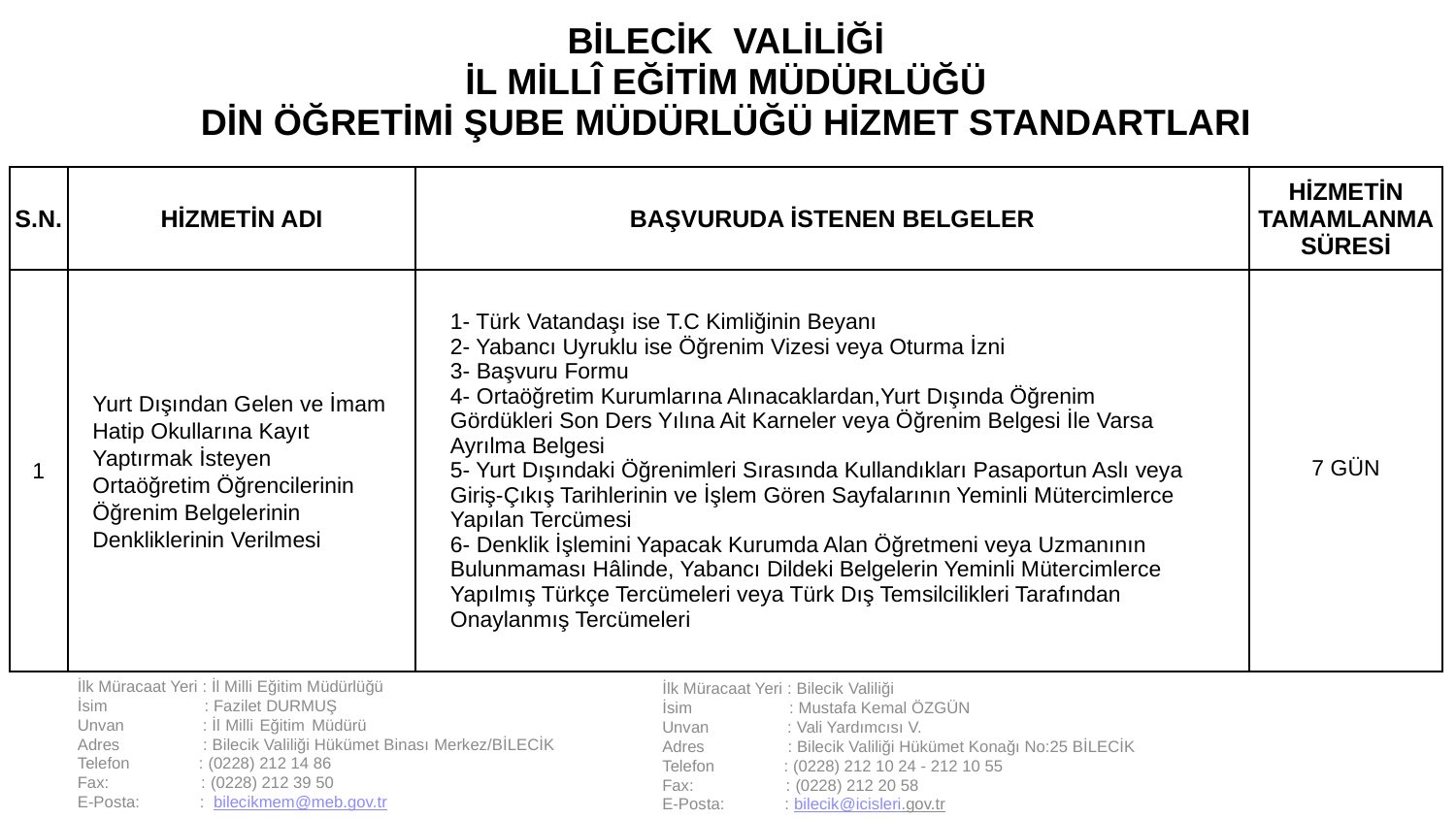

| BİLECİK VALİLİĞİ İL MİLLÎ EĞİTİM MÜDÜRLÜĞÜ DİN ÖĞRETİMİ ŞUBE MÜDÜRLÜĞÜ HİZMET STANDARTLARI |  |  |  |
| --- | --- | --- | --- |
| S.N. | HİZMETİN ADI | BAŞVURUDA İSTENEN BELGELER | HİZMETİN TAMAMLANMA SÜRESİ |
| 1 | Yurt Dışından Gelen ve İmam Hatip Okullarına Kayıt Yaptırmak İsteyen Ortaöğretim Öğrencilerinin Öğrenim Belgelerinin Denkliklerinin Verilmesi | 1- Türk Vatandaşı ise T.C Kimliğinin Beyanı 2- Yabancı Uyruklu ise Öğrenim Vizesi veya Oturma İzni 3- Başvuru Formu 4- Ortaöğretim Kurumlarına Alınacaklardan,Yurt Dışında Öğrenim Gördükleri Son Ders Yılına Ait Karneler veya Öğrenim Belgesi İle Varsa Ayrılma Belgesi 5- Yurt Dışındaki Öğrenimleri Sırasında Kullandıkları Pasaportun Aslı veya Giriş-Çıkış Tarihlerinin ve İşlem Gören Sayfalarının Yeminli Mütercimlerce Yapılan Tercümesi 6- Denklik İşlemini Yapacak Kurumda Alan Öğretmeni veya Uzmanının Bulunmaması Hâlinde, Yabancı Dildeki Belgelerin Yeminli Mütercimlerce Yapılmış Türkçe Tercümeleri veya Türk Dış Temsilcilikleri Tarafından Onaylanmış Tercümeleri | 7 GÜN |